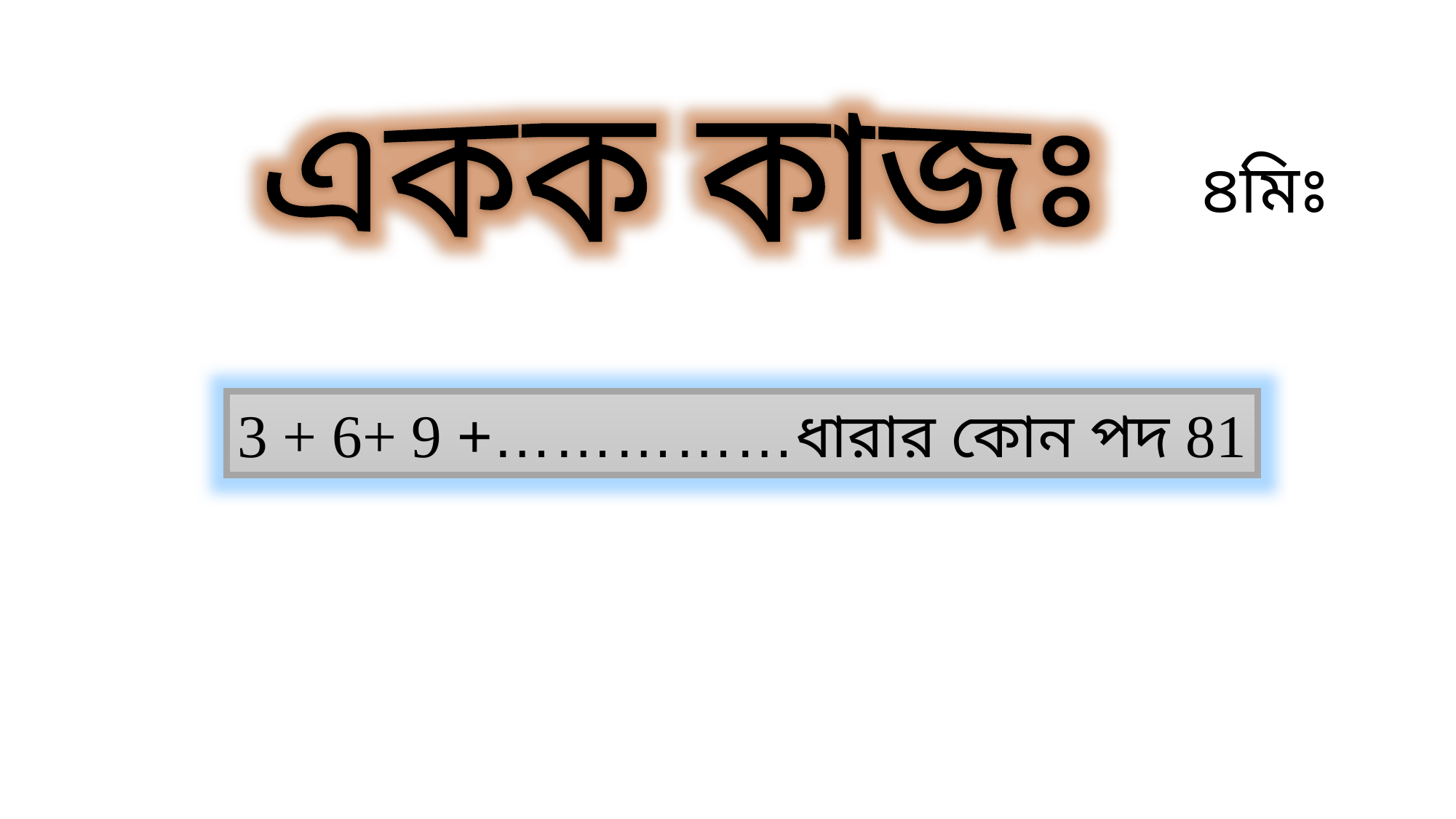

একক কাজঃ
৪মিঃ
3 + 6+ 9 +……………ধারার কোন পদ 81